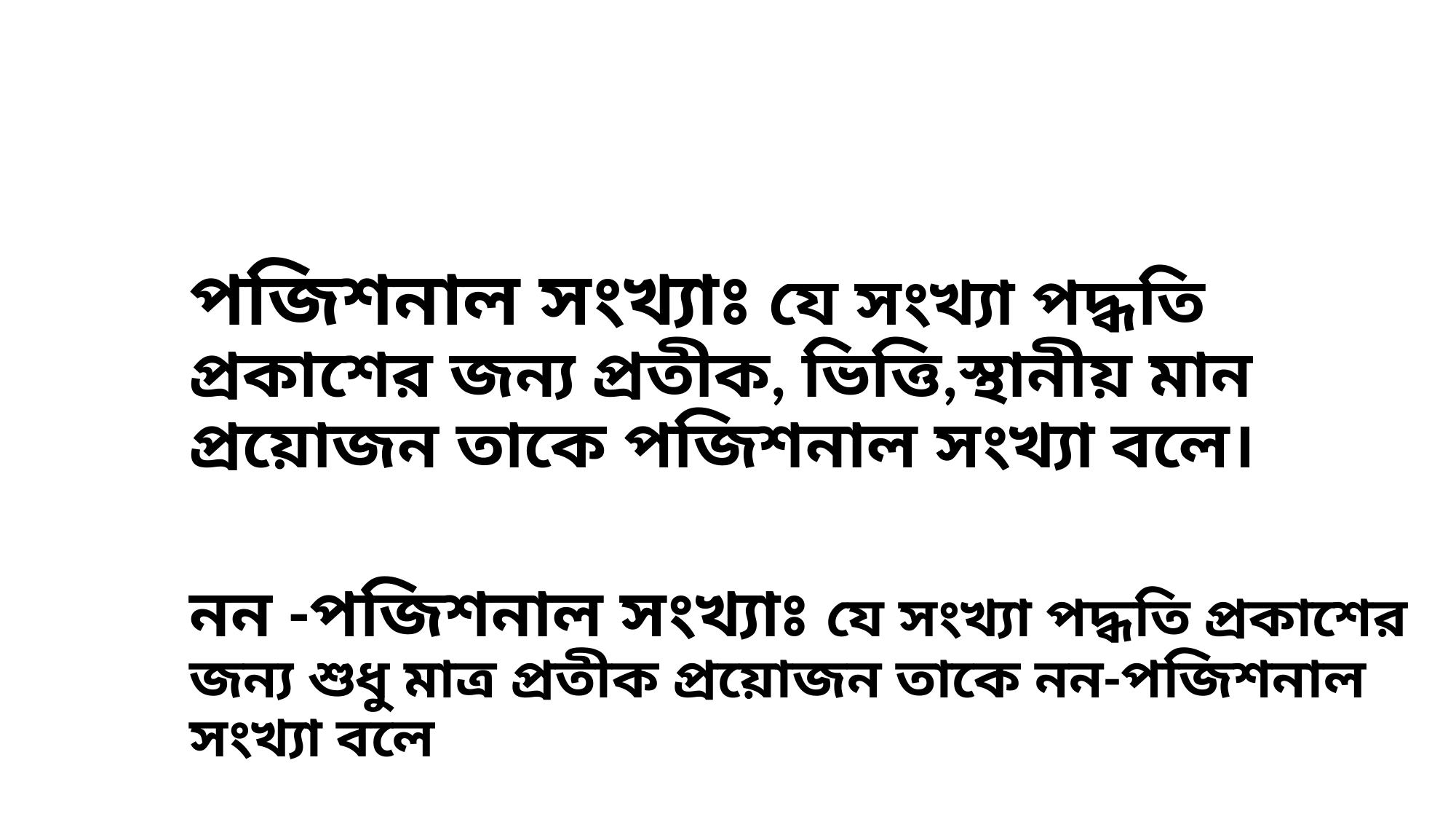

#
পজিশনাল সংখ্যাঃ যে সংখ্যা পদ্ধতি প্রকাশের জন্য প্রতীক, ভিত্তি,স্থানীয় মান প্রয়োজন তাকে পজিশনাল সংখ্যা বলে।

নন -পজিশনাল সংখ্যাঃ যে সংখ্যা পদ্ধতি প্রকাশের জন্য শুধু মাত্র প্রতীক প্রয়োজন তাকে নন-পজিশনাল সংখ্যা বলে